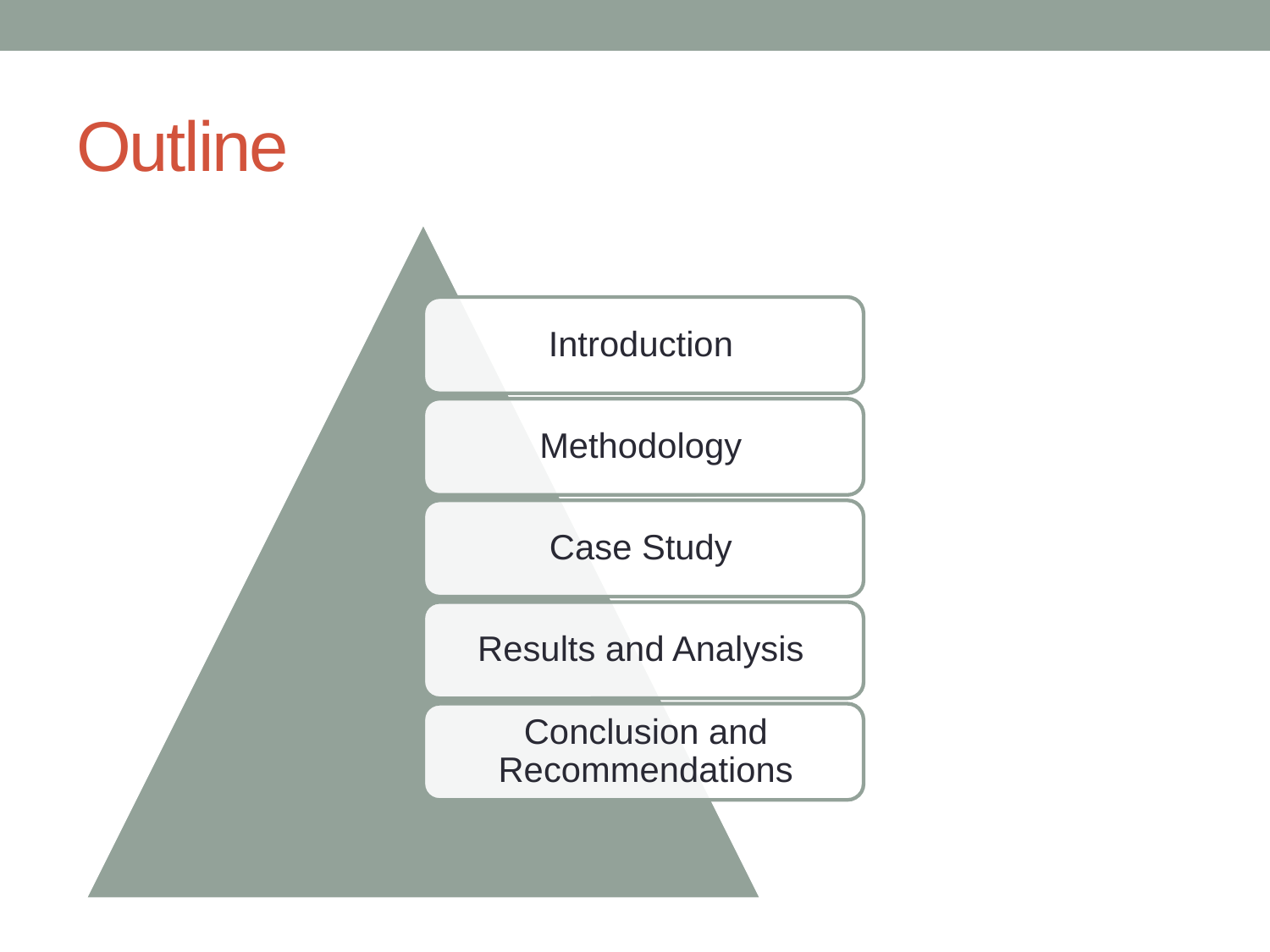

# Outline
Introduction
Methodology
Case Study
Results and Analysis
Conclusion and Recommendations